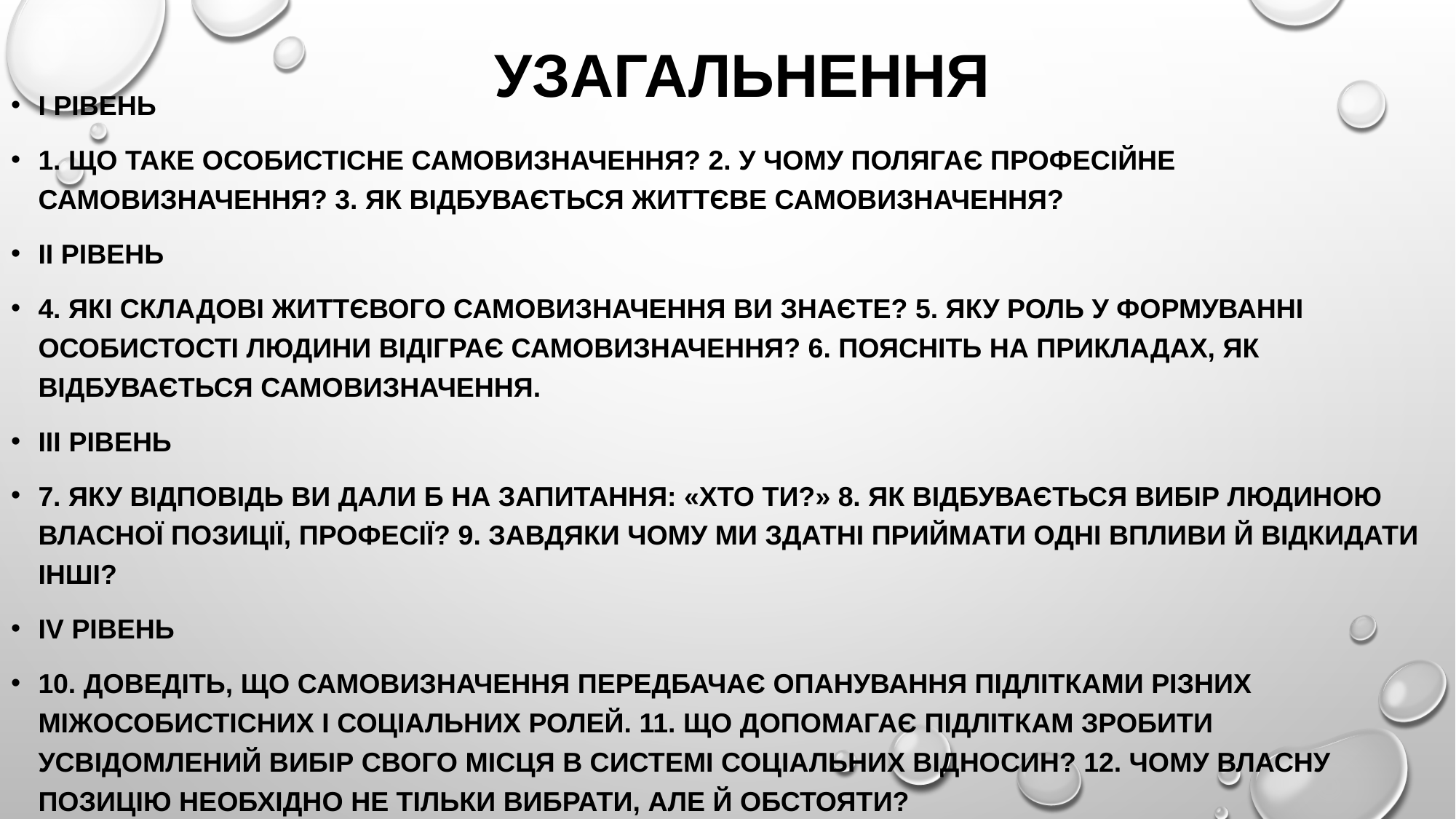

# узагальнення
I рівень
1. Що таке особистісне самовизначення? 2. У чому полягає професійне самовизначення? 3. Як відбувається життєве самовизначення?
II рівень
4. Які складові життєвого самовизначення ви знаєте? 5. Яку роль у формуванні особистості людини відіграє самовизначення? 6. Поясніть на прикладах, як відбувається самовизначення.
III рівень
7. Яку відповідь ви дали б на запитання: «Хто ти?» 8. Як відбувається вибір людиною власної позиції, професії? 9. Завдяки чому ми здатні приймати одні впливи й відкидати інші?
IV рівень
10. Доведіть, що самовизначення передбачає опанування підлітками різних міжособистісних і соціальних ролей. 11. Що допомагає підліткам зробити усвідомлений вибір свого місця в системі соціальних відносин? 12. Чому власну позицію необхідно не тільки вибрати, але й обстояти?